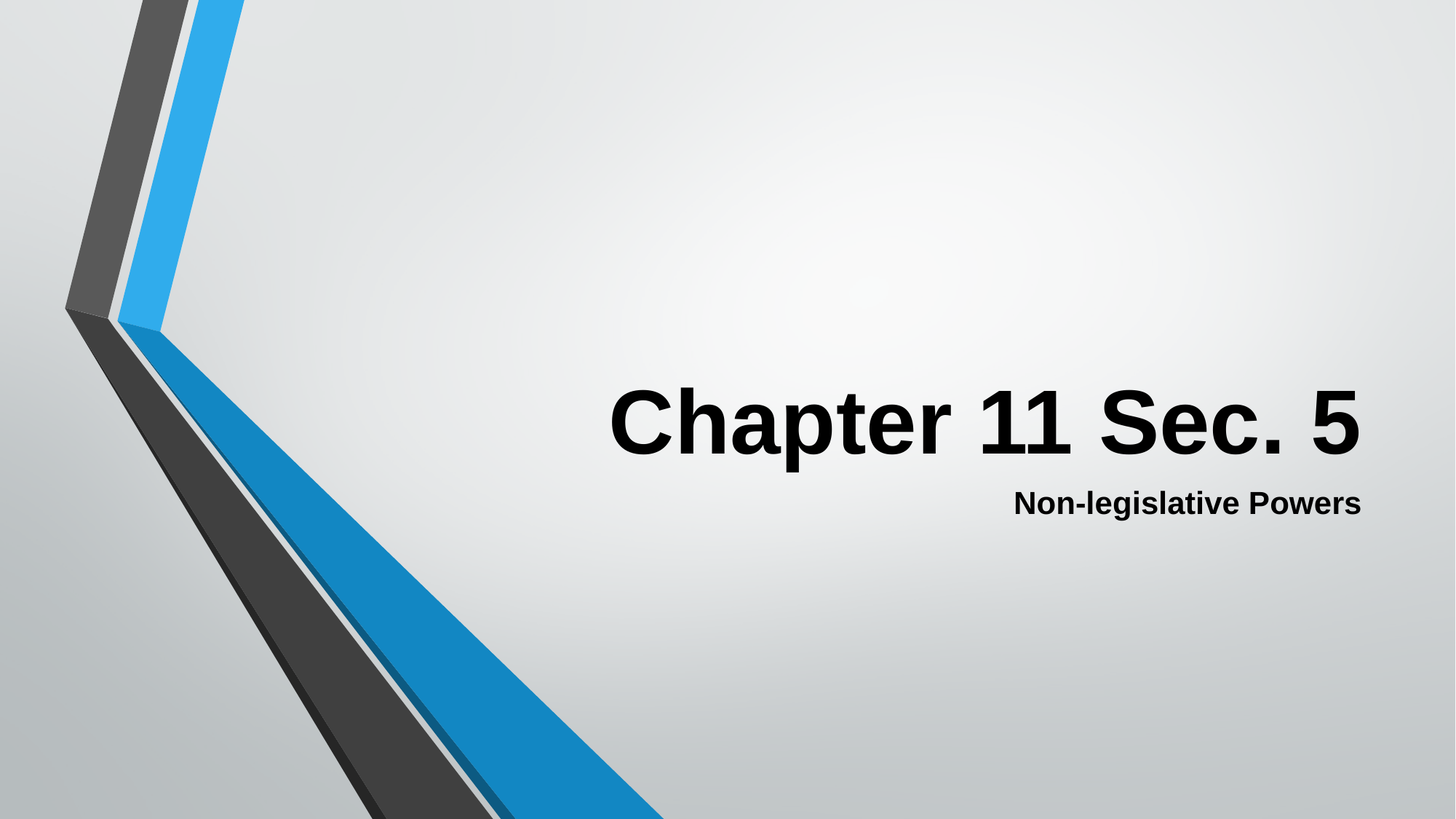

# Chapter 11 Sec. 5
Non-legislative Powers